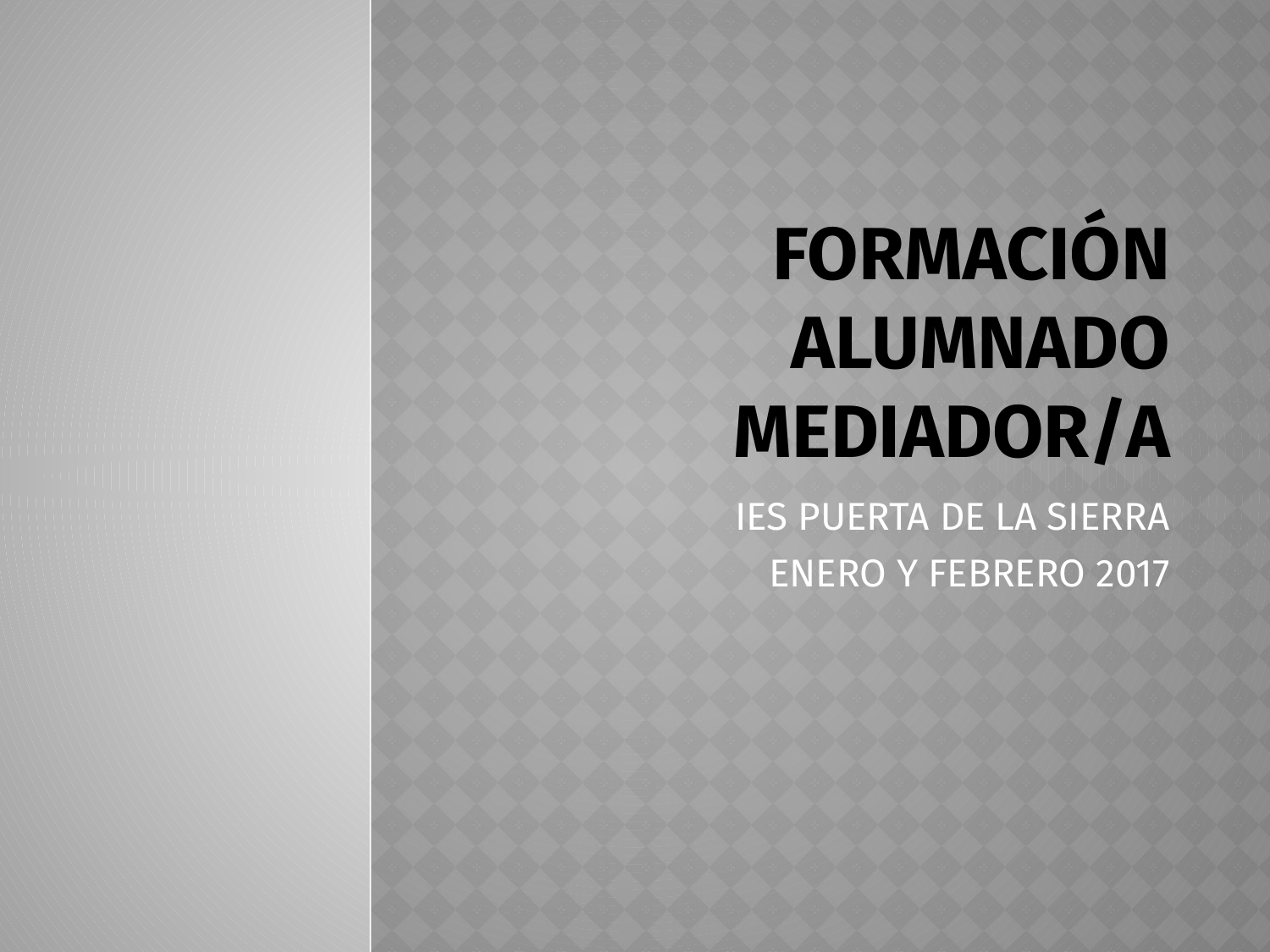

# FORMACIÓN ALUMNADO MEDIADOR/A
IES PUERTA DE LA SIERRA
ENERO Y FEBRERO 2017